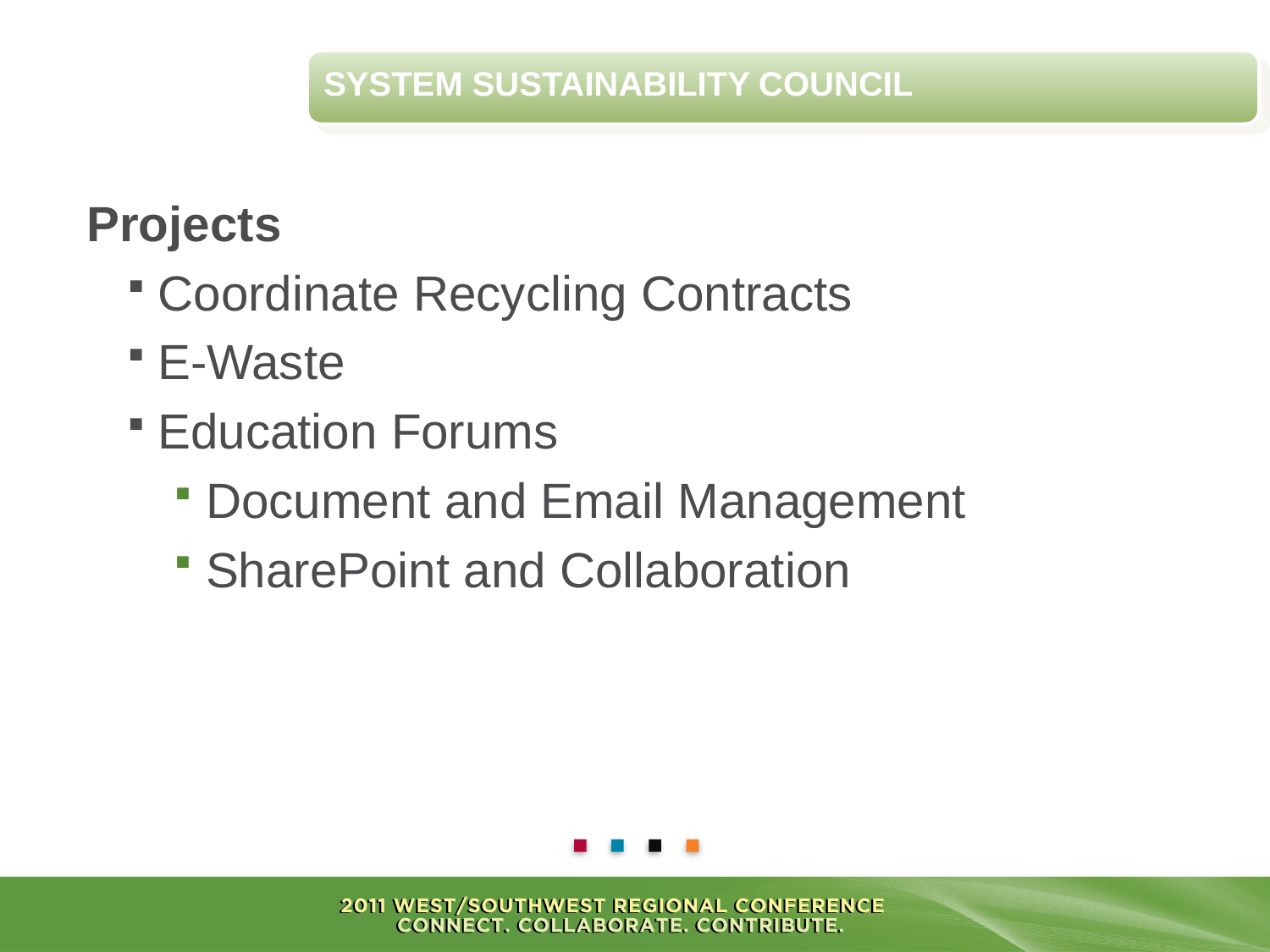

System Sustainability Council

Projects
Coordinate Recycling Contracts
E-Waste
Education Forums
Document and Email Management
SharePoint and Collaboration